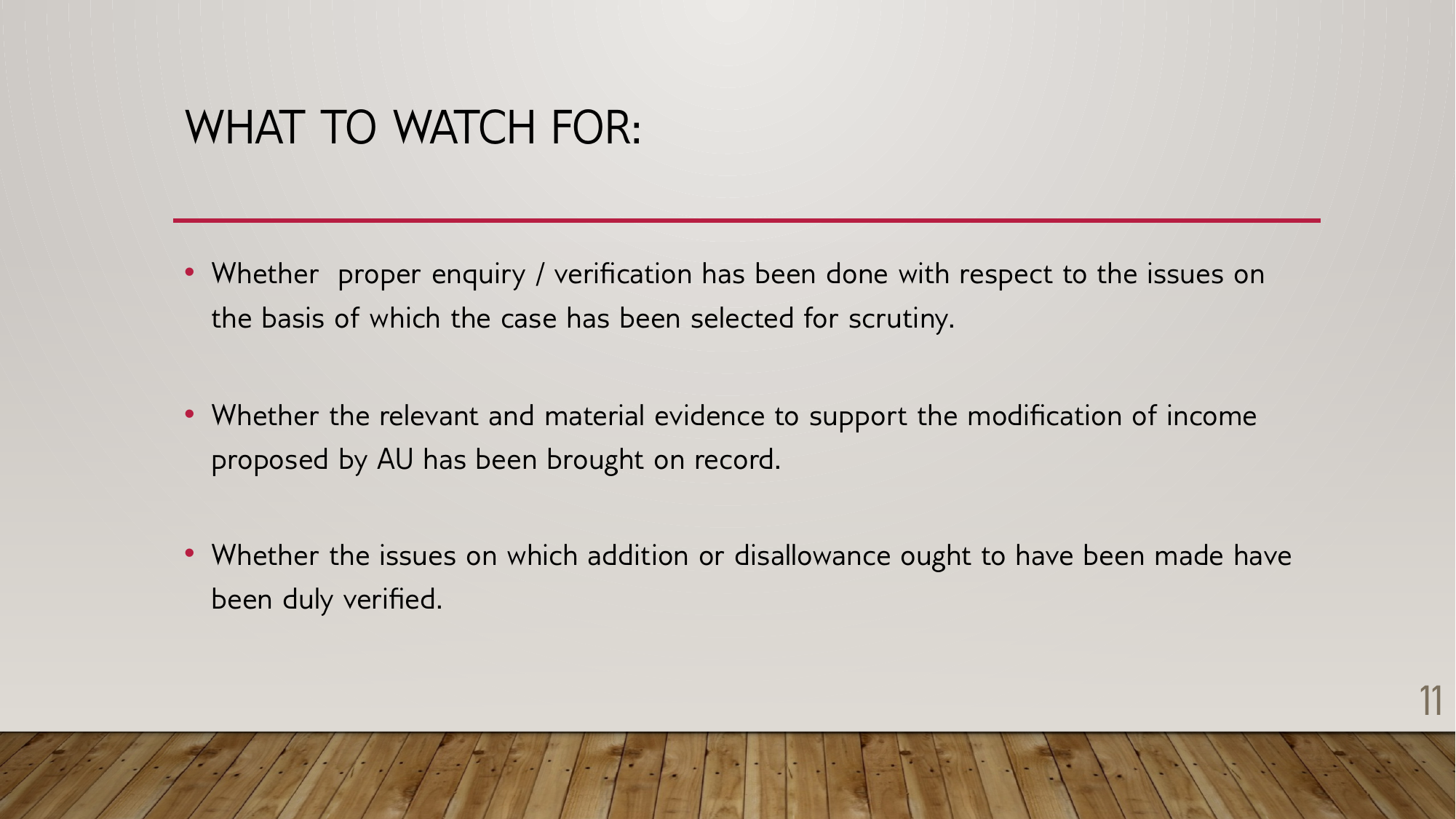

# What to watch for:
Whether  proper enquiry / verification has been done with respect to the issues on the basis of which the case has been selected for scrutiny.

Whether the relevant and material evidence to support the modification of income proposed by AU has been brought on record.

Whether the issues on which addition or disallowance ought to have been made have been duly verified.

11